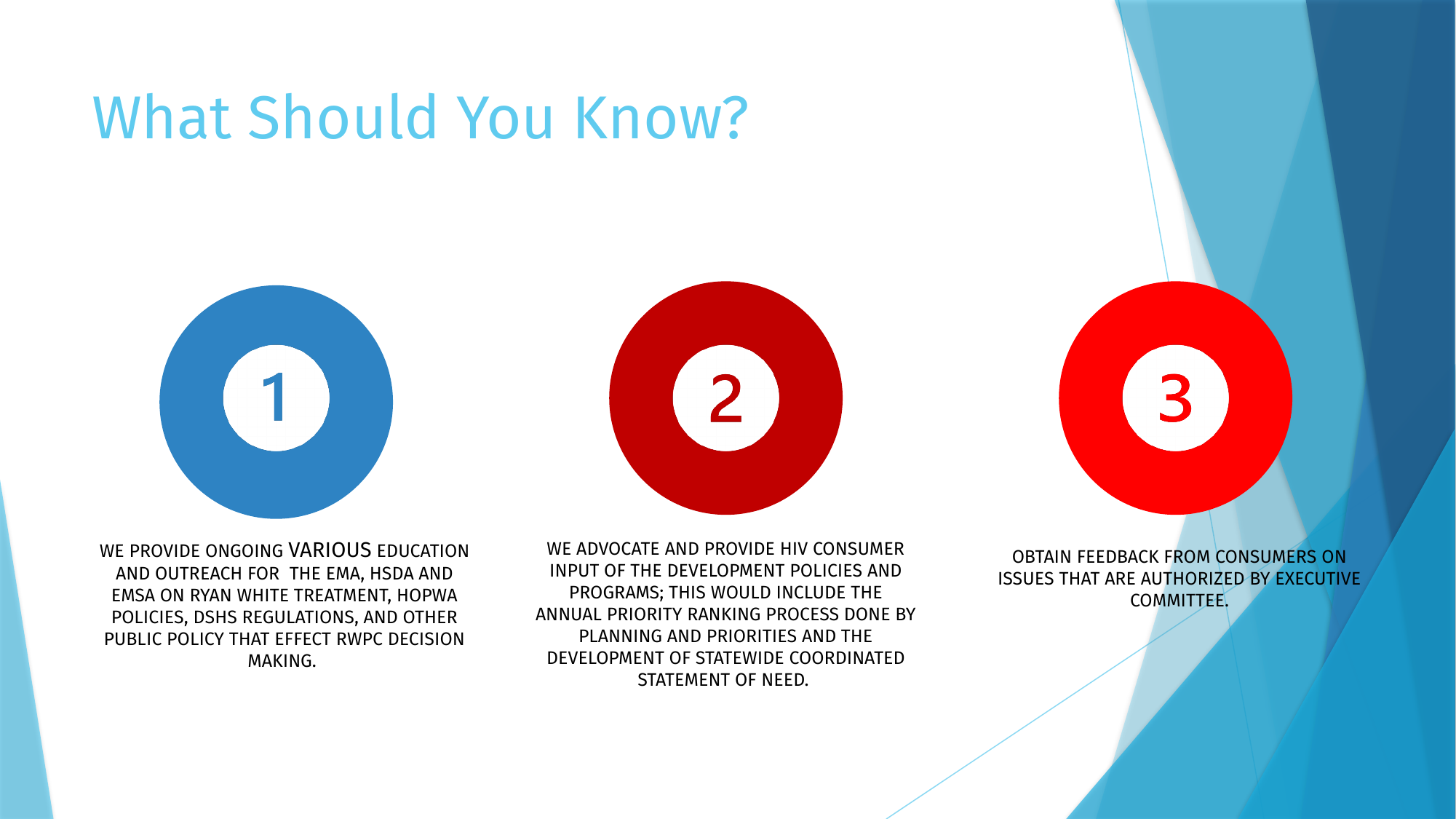

# What Should You Know?
We provide ongoing various education and outreach for  the EMA, HSDA AND EMSA ON Ryan white treatment, HOPWA POLICIES, DSHS REGULATIONS, AND OTHER PUBLIC POLICY THAT EFFECT rwpc decision making.
We advocate and provide HIV consumer input of the development policies and programs; this would include the annual priority ranking process done by planning and priorities and the development of statewide coordinated statement of need.
Obtain feedback from consumers on issues that are authorized by executive committee.